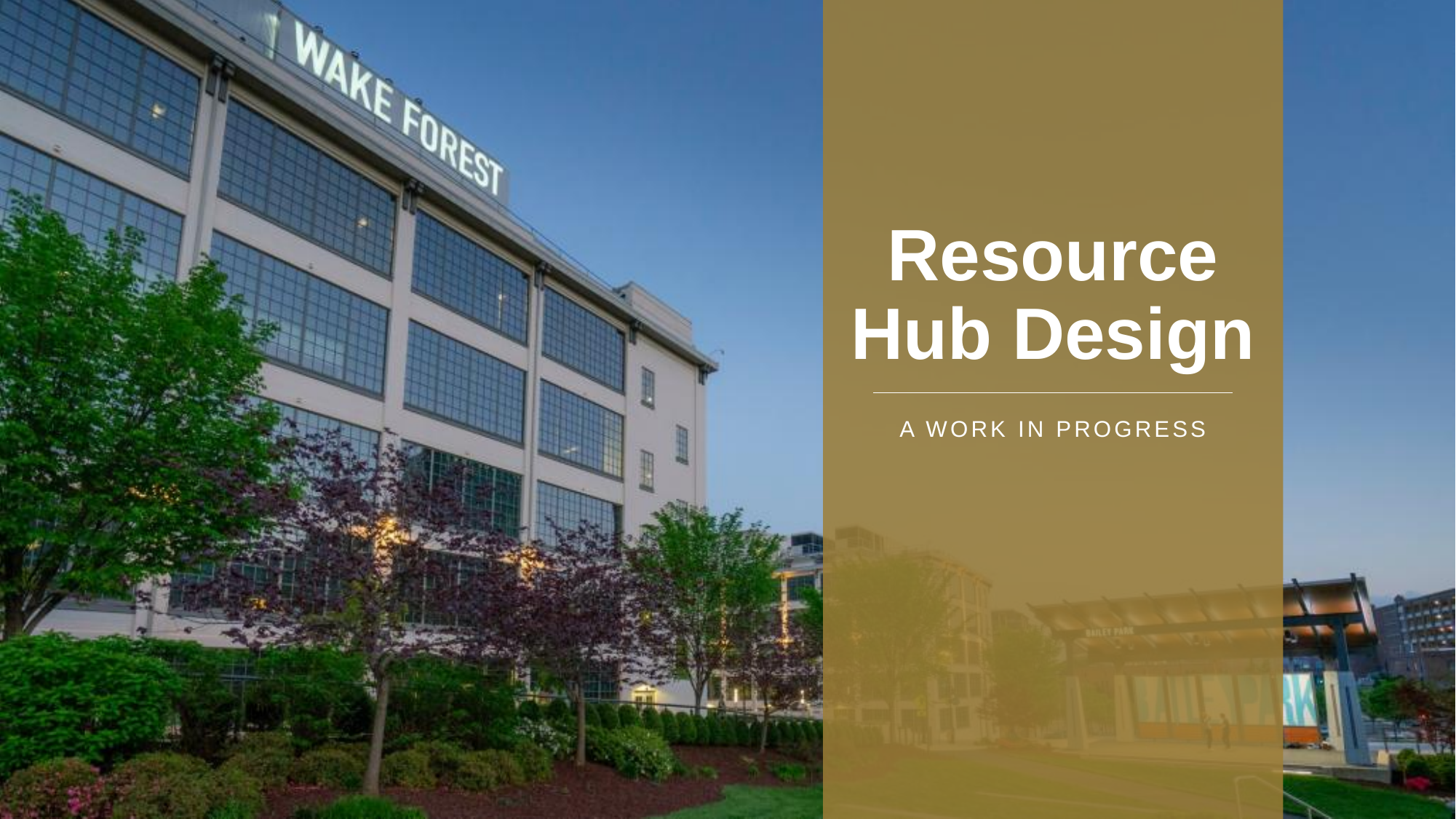

# Resource Hub Design
A Work in progress